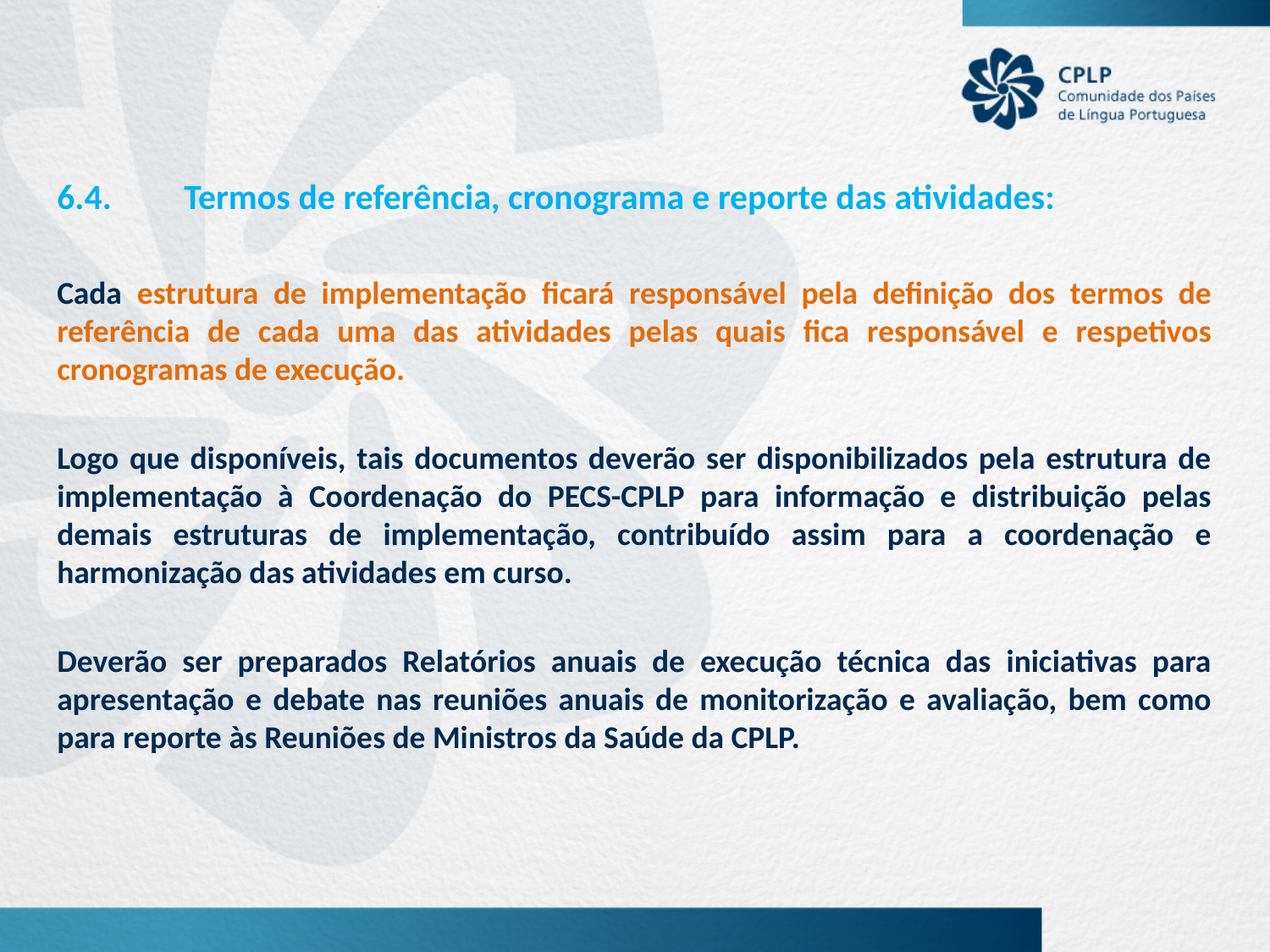

6.4. 	Termos de referência, cronograma e reporte das atividades:

Cada estrutura de implementação ficará responsável pela definição dos termos de referência de cada uma das atividades pelas quais fica responsável e respetivos cronogramas de execução.

Logo que disponíveis, tais documentos deverão ser disponibilizados pela estrutura de implementação à Coordenação do PECS-CPLP para informação e distribuição pelas demais estruturas de implementação, contribuído assim para a coordenação e harmonização das atividades em curso.

Deverão ser preparados Relatórios anuais de execução técnica das iniciativas para apresentação e debate nas reuniões anuais de monitorização e avaliação, bem como para reporte às Reuniões de Ministros da Saúde da CPLP.